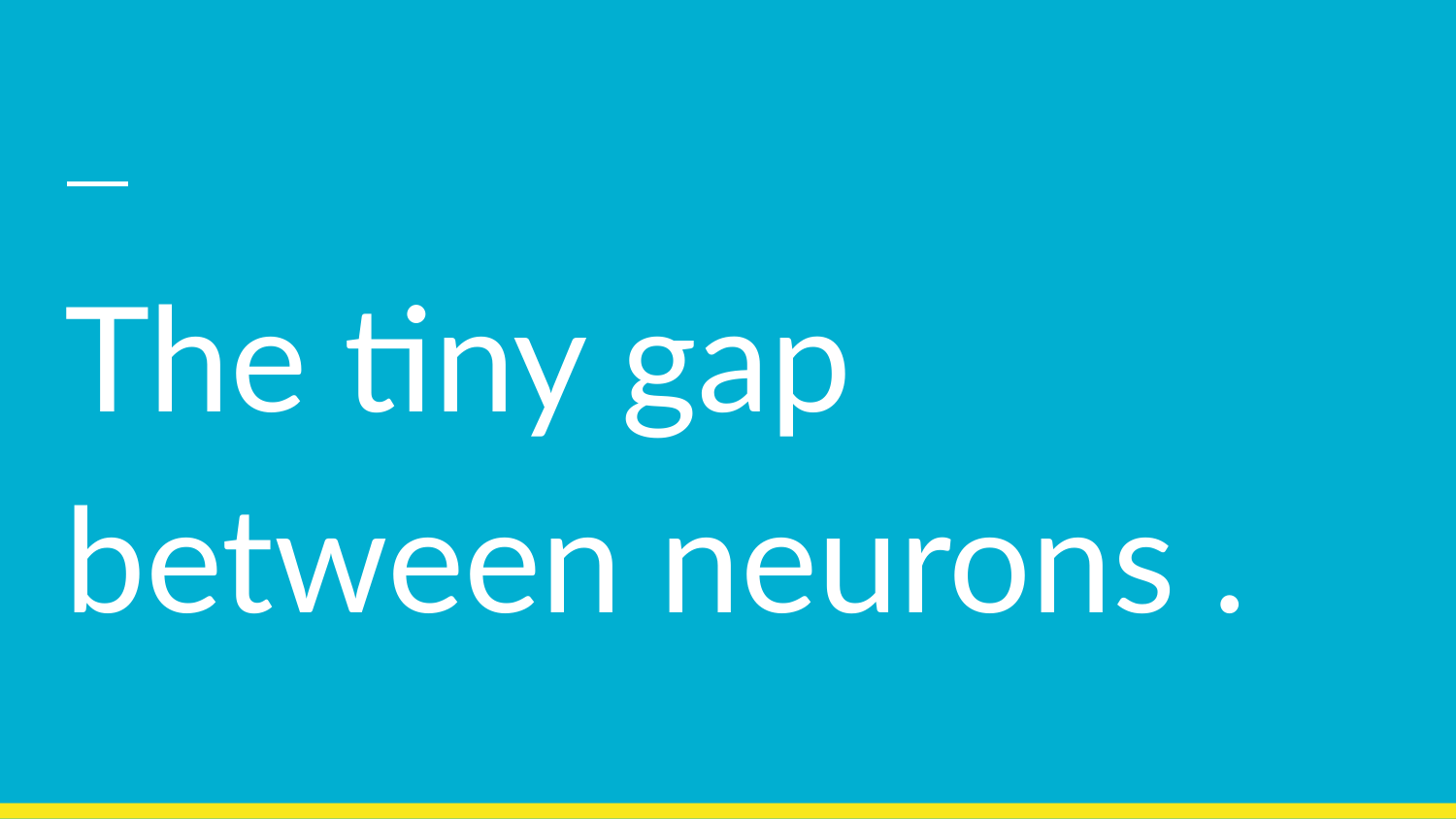

#
The tiny gap between neurons .